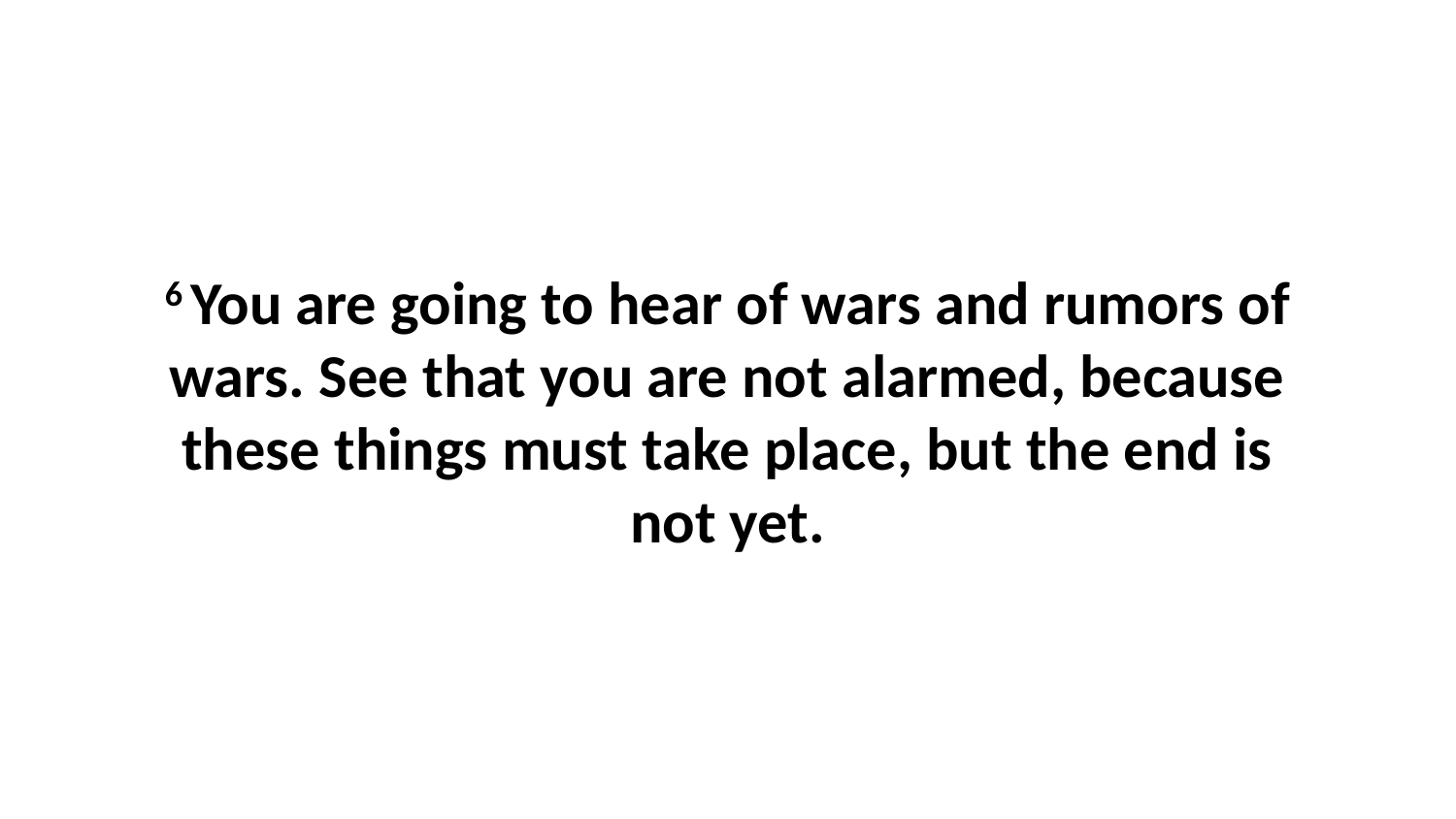

6 You are going to hear of wars and rumors of wars. See that you are not alarmed, because these things must take place, but the end is not yet.